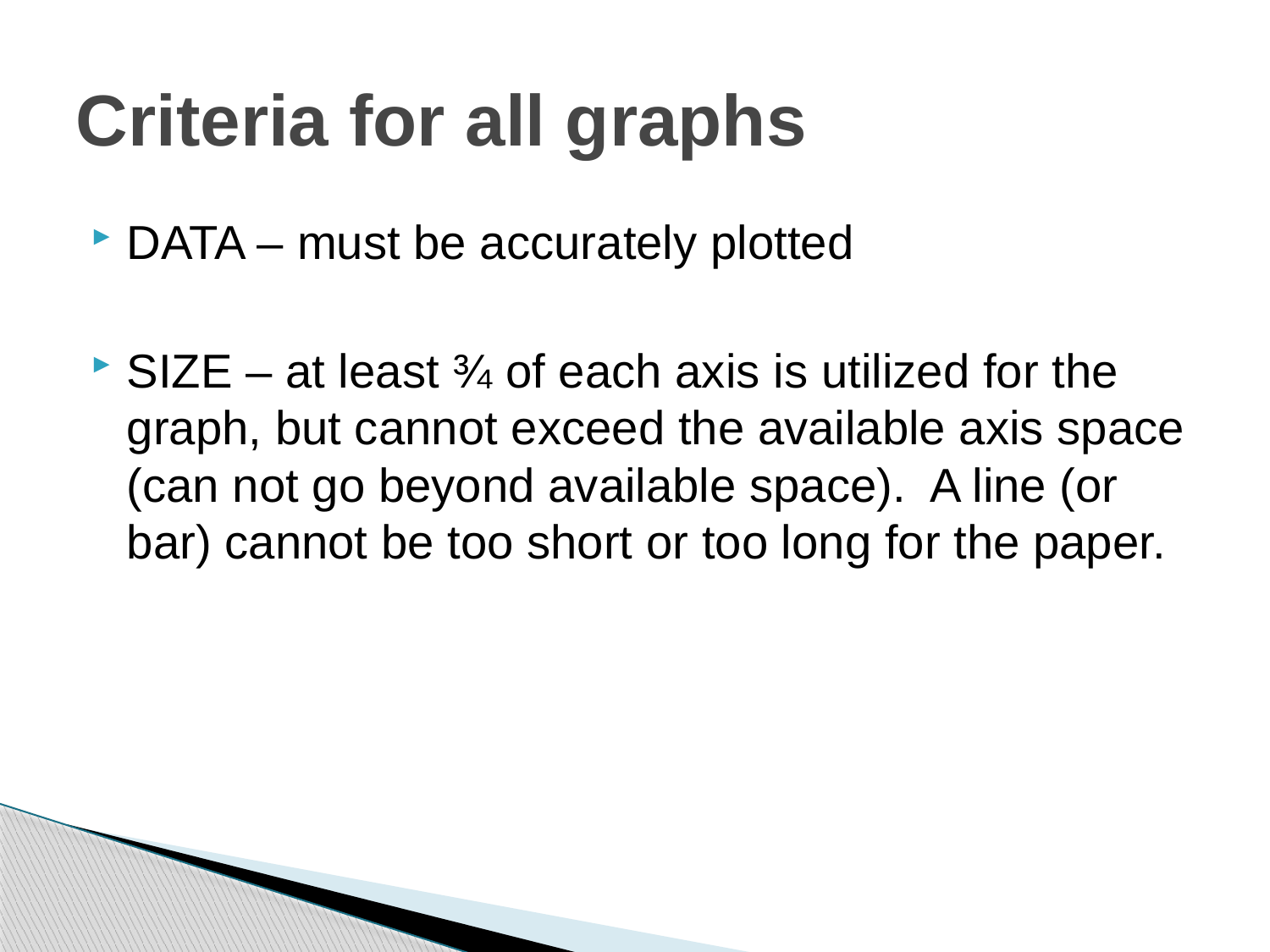

# Criteria for all graphs
DATA – must be accurately plotted

SIZE – at least ¾ of each axis is utilized for the graph, but cannot exceed the available axis space (can not go beyond available space).  A line (or bar) cannot be too short or too long for the paper.